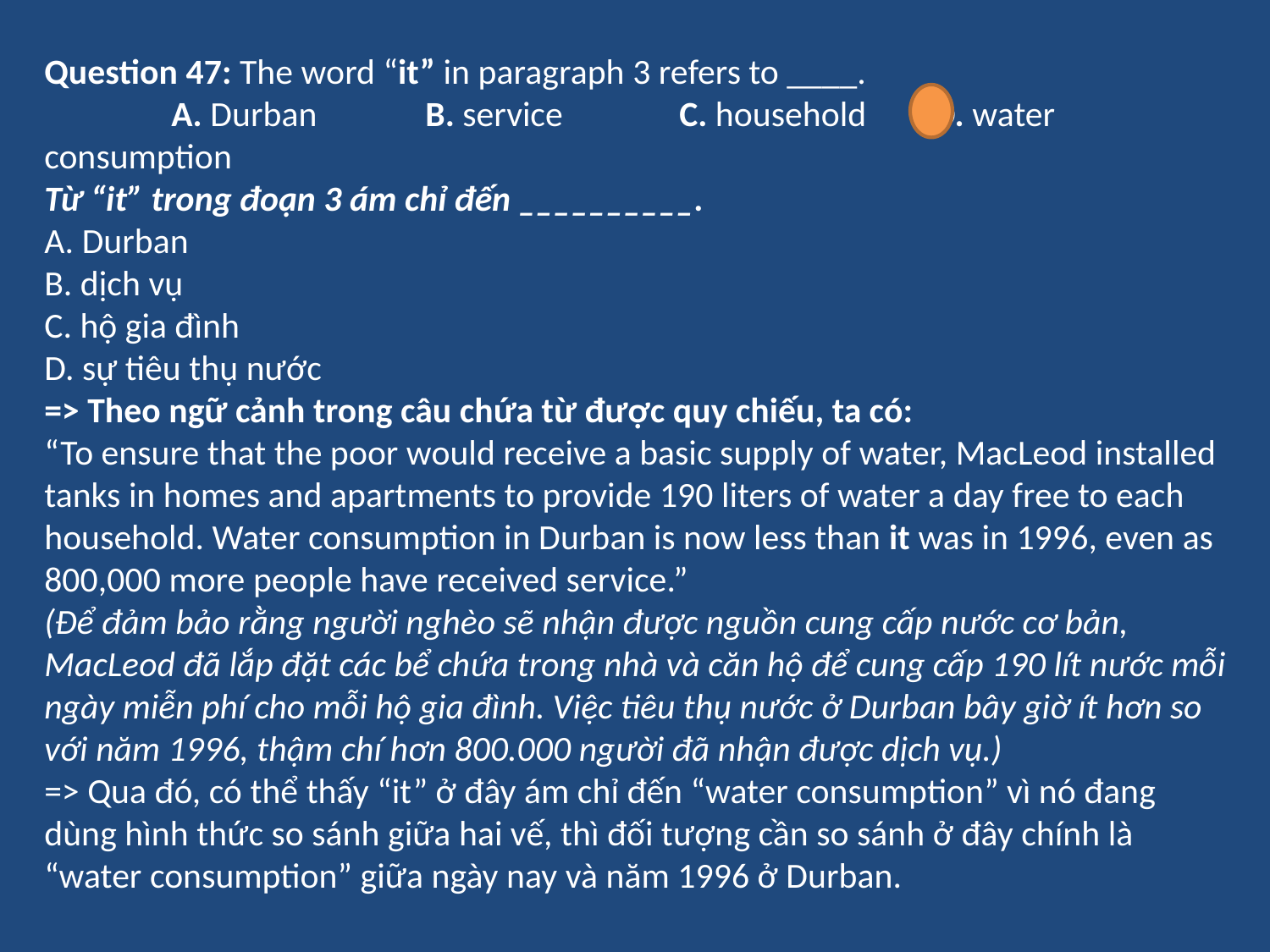

Question 47: The word “it” in paragraph 3 refers to ____.
	A. Durban	B. service	C. household	D. water consumption
Từ “it” trong đoạn 3 ám chỉ đến __________.
A. Durban
B. dịch vụ
C. hộ gia đình
D. sự tiêu thụ nước
=> Theo ngữ cảnh trong câu chứa từ được quy chiếu, ta có:
“To ensure that the poor would receive a basic supply of water, MacLeod installed tanks in homes and apartments to provide 190 liters of water a day free to each household. Water consumption in Durban is now less than it was in 1996, even as 800,000 more people have received service.”
(Để đảm bảo rằng người nghèo sẽ nhận được nguồn cung cấp nước cơ bản, MacLeod đã lắp đặt các bể chứa trong nhà và căn hộ để cung cấp 190 lít nước mỗi ngày miễn phí cho mỗi hộ gia đình. Việc tiêu thụ nước ở Durban bây giờ ít hơn so với năm 1996, thậm chí hơn 800.000 người đã nhận được dịch vụ.)
=> Qua đó, có thể thấy “it” ở đây ám chỉ đến “water consumption” vì nó đang dùng hình thức so sánh giữa hai vế, thì đối tượng cần so sánh ở đây chính là “water consumption” giữa ngày nay và năm 1996 ở Durban.